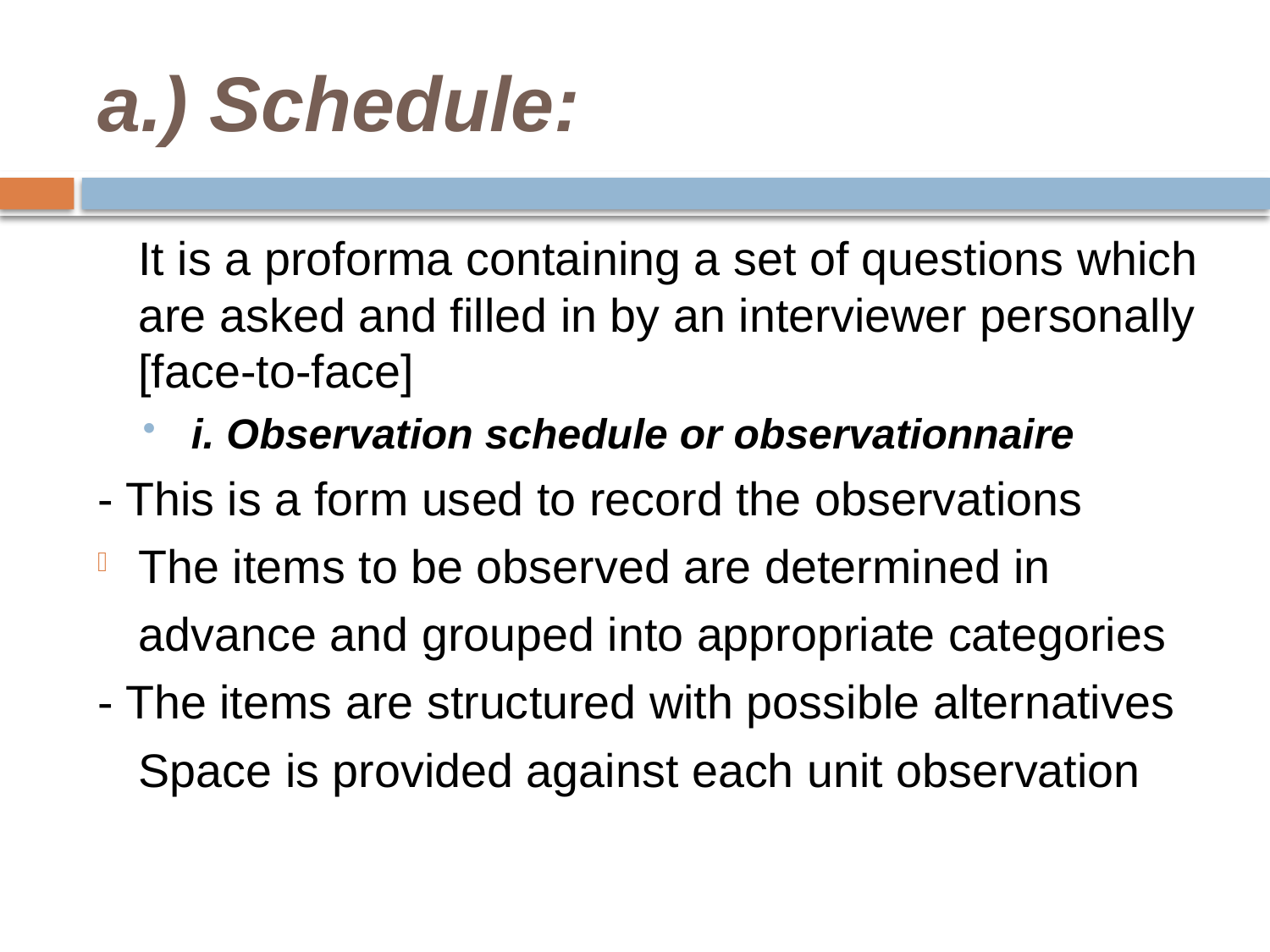

# a.) Schedule:
	It is a proforma containing a set of questions which are asked and filled in by an interviewer personally [face-to-face]
 i. Observation schedule or observationnaire
- This is a form used to record the observations
The items to be observed are determined in
	advance and grouped into appropriate categories
- The items are structured with possible alternatives
	Space is provided against each unit observation